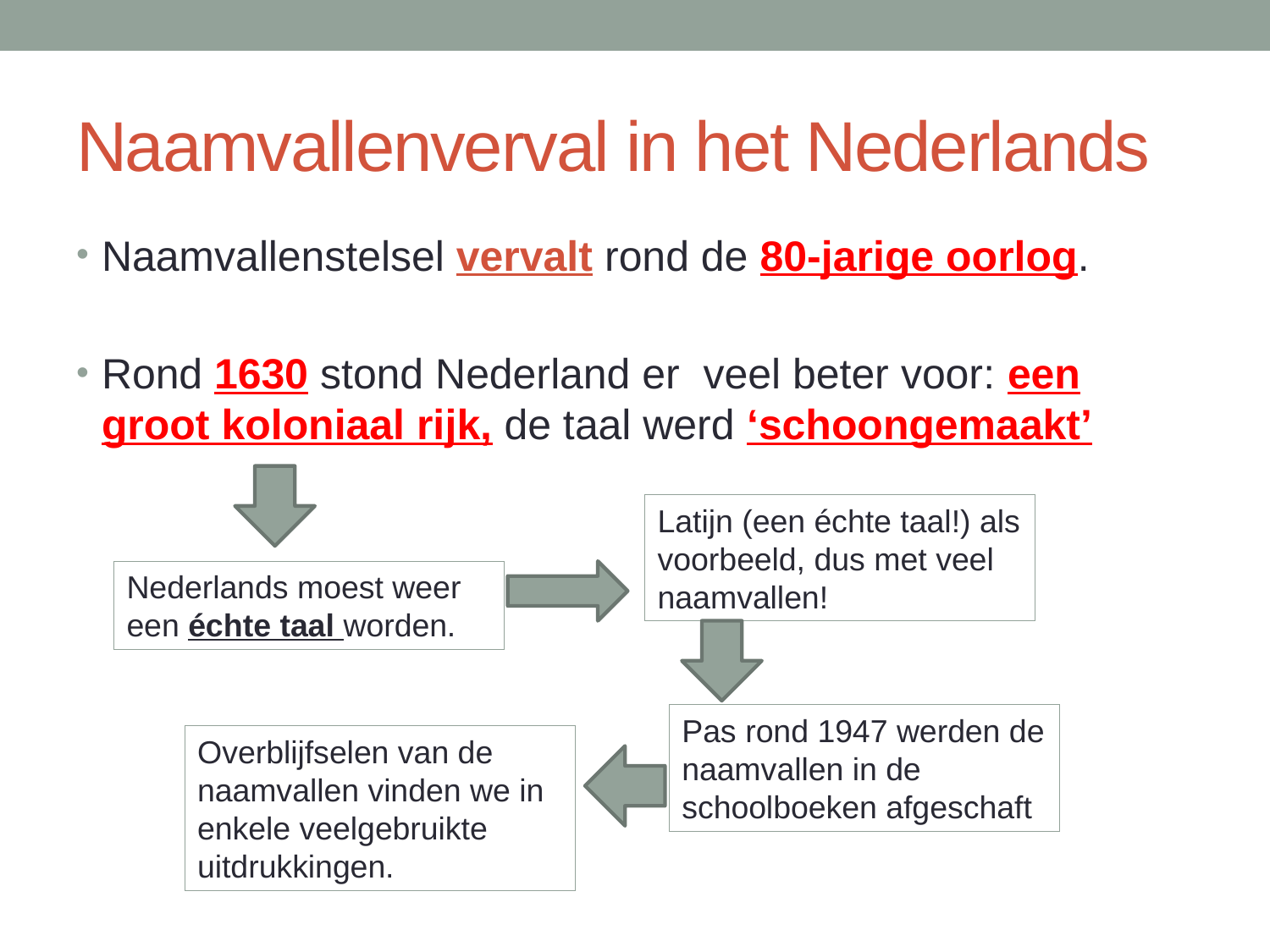

# Naamvallenverval in het Nederlands
Naamvallenstelsel vervalt rond de 80-jarige oorlog.

Rond 1630 stond Nederland er  veel beter voor: een groot koloniaal rijk, de taal werd ‘schoongemaakt’

Latijn (een échte taal!) als voorbeeld, dus met veel naamvallen!

Nederlands moest weer een échte taal worden.

Pas rond 1947 werden de naamvallen in de schoolboeken afgeschaft
Overblijfselen van de naamvallen vinden we in enkele veelgebruikte uitdrukkingen.